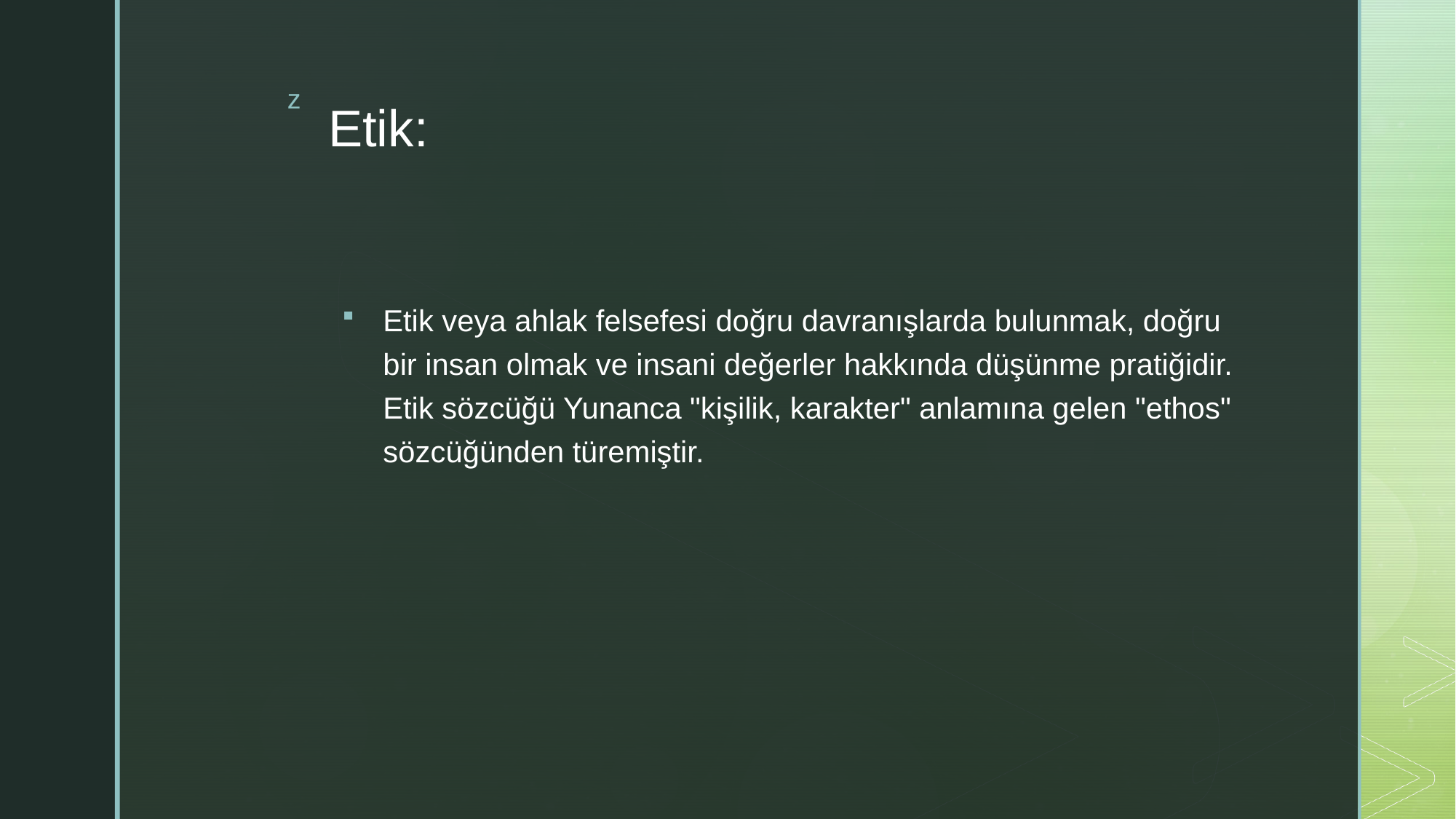

# Etik:
Etik veya ahlak felsefesi doğru davranışlarda bulunmak, doğru bir insan olmak ve insani değerler hakkında düşünme pratiğidir. Etik sözcüğü Yunanca "kişilik, karakter" anlamına gelen "ethos" sözcüğünden türemiştir.